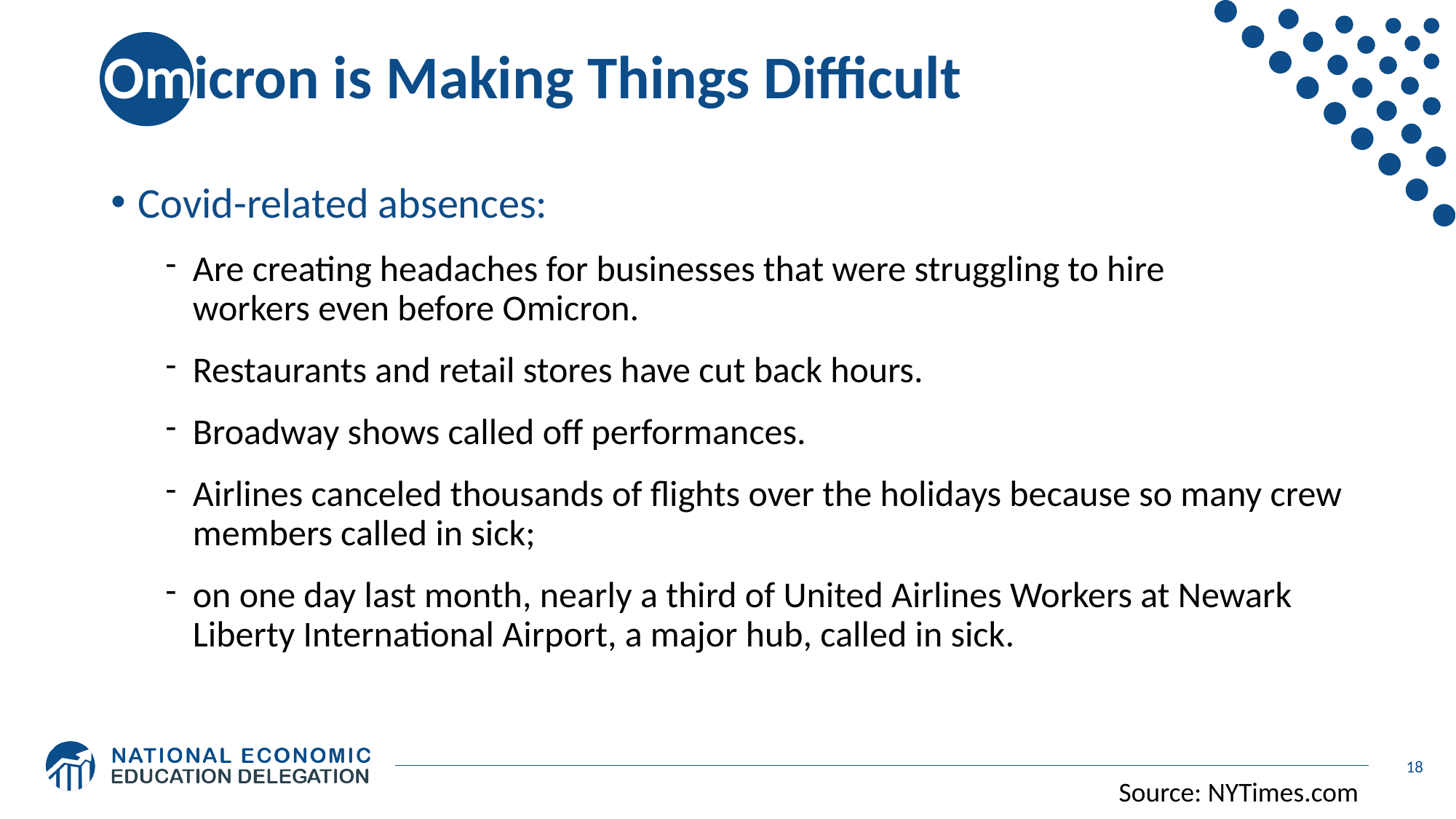

# Omicron is Making Things Difficult
Covid-related absences:
Are creating headaches for businesses that were struggling to hire workers even before Omicron.
Restaurants and retail stores have cut back hours.
Broadway shows called off performances.
Airlines canceled thousands of flights over the holidays because so many crew members called in sick;
on one day last month, nearly a third of United Airlines Workers at Newark Liberty International Airport, a major hub, called in sick.
18
Source: NYTimes.com